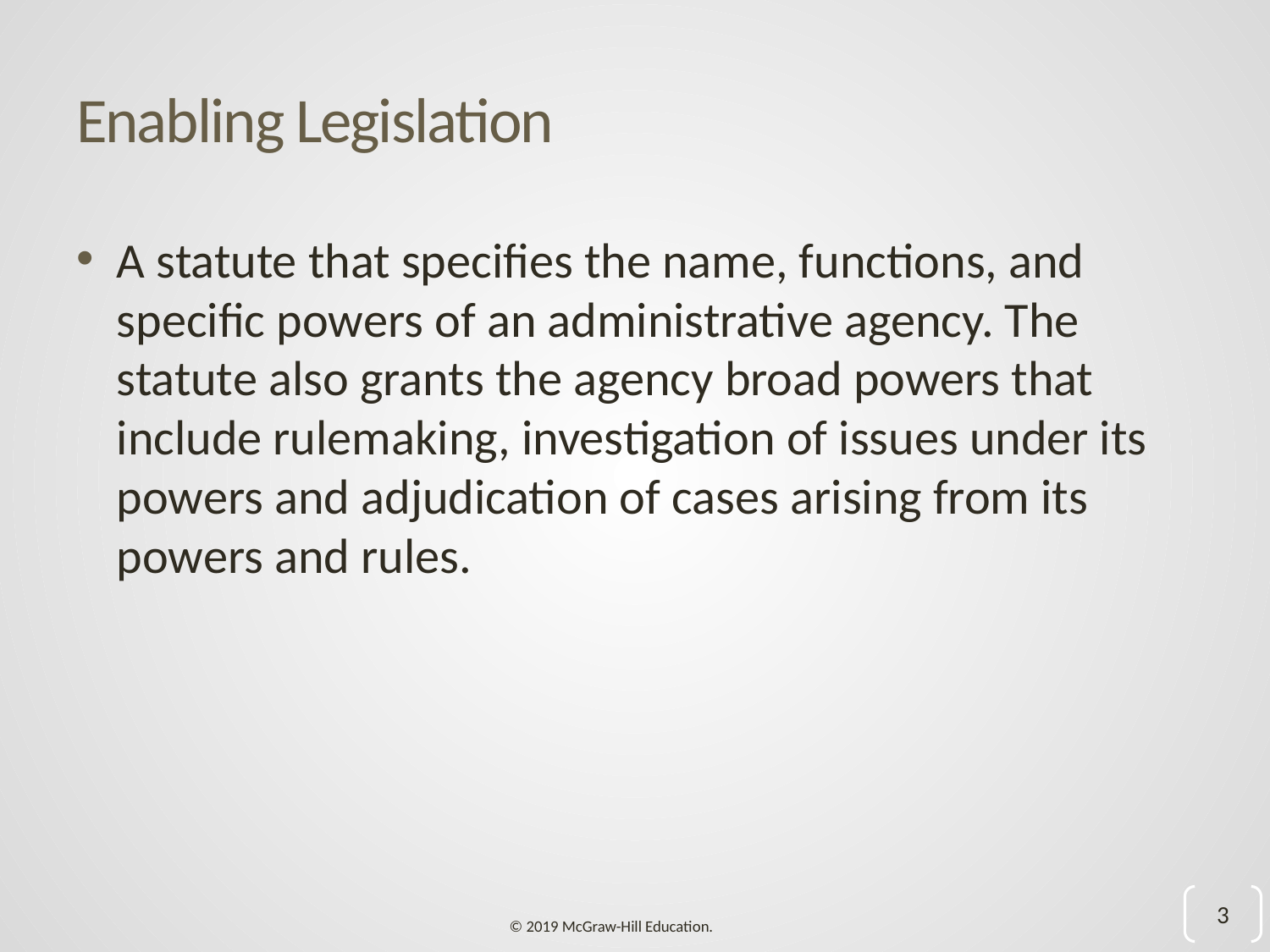

# Enabling Legislation
A statute that specifies the name, functions, and specific powers of an administrative agency. The statute also grants the agency broad powers that include rulemaking, investigation of issues under its powers and adjudication of cases arising from its powers and rules.
3